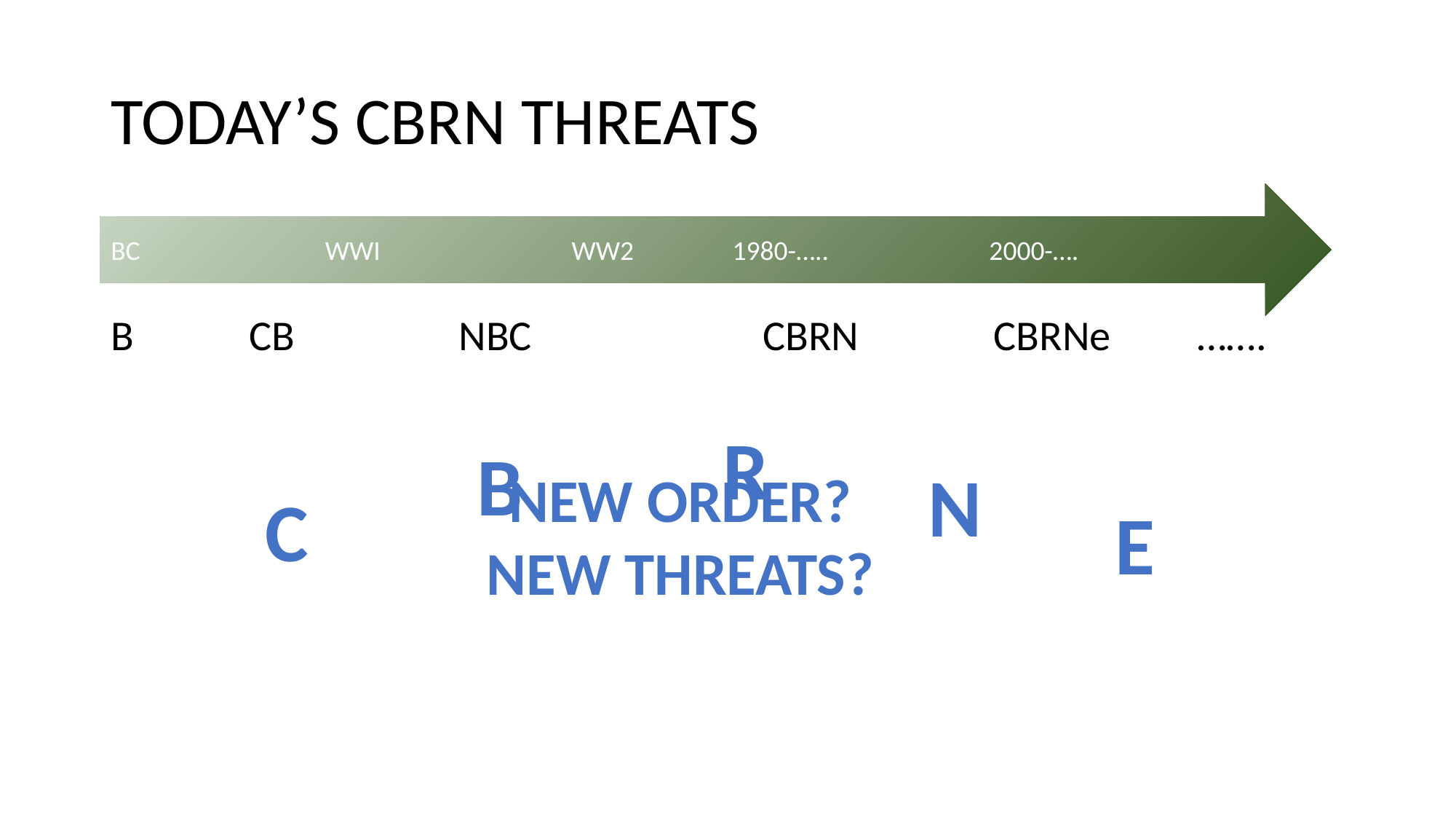

# TODAY’S CBRN THREATS
BC                              WWI                               WW2                1980-…..                          2000-….
B            CB                 NBC                        CBRN              CBRNe         …….
R
B
N
NEW ORDER?
NEW THREATS?
C
E